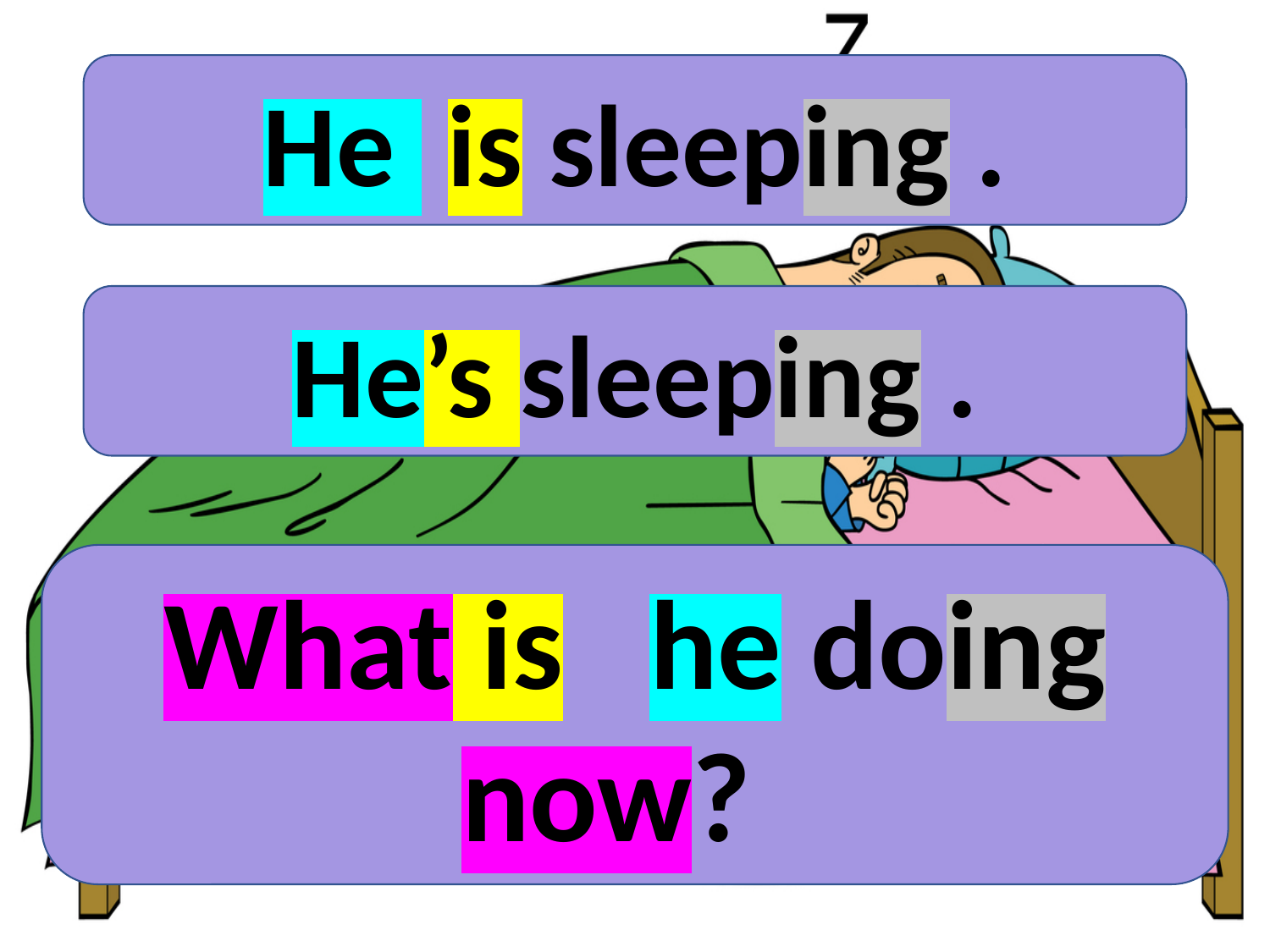

He  is sleeping .
He’s sleeping .
What is   he doing now?